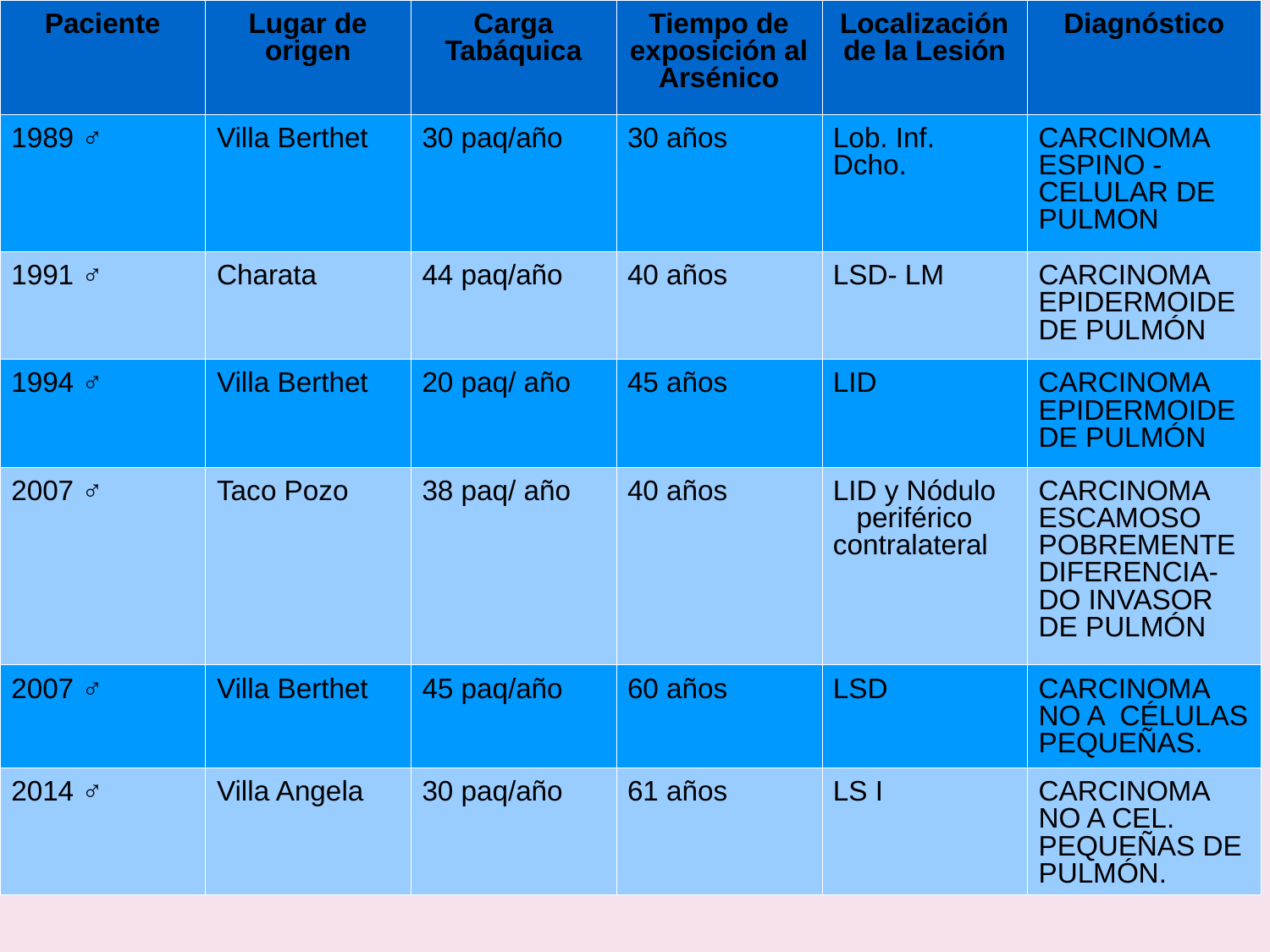

| Paciente | Lugar de origen | Carga Tabáquica | Tiempo de exposición al Arsénico | Localización de la Lesión | Diagnóstico |
| --- | --- | --- | --- | --- | --- |
| 1989 ♂ | Villa Berthet | 30 paq/año | 30 años | Lob. Inf. Dcho. | CARCINOMA ESPINO -CELULAR DE PULMON |
| 1991 ♂ | Charata | 44 paq/año | 40 años | LSD- LM | CARCINOMA EPIDERMOIDE DE PULMÓN |
| 1994 ♂ | Villa Berthet | 20 paq/ año | 45 años | LID | CARCINOMA EPIDERMOIDE DE PULMÓN |
| 2007 ♂ | Taco Pozo | 38 paq/ año | 40 años | LID y Nódulo periférico contralateral | CARCINOMA ESCAMOSO POBREMENTE DIFERENCIA-DO INVASOR DE PULMÓN |
| 2007 ♂ | Villa Berthet | 45 paq/año | 60 años | LSD | CARCINOMA NO A CÉLULAS PEQUEÑAS. |
| 2014 ♂ | Villa Angela | 30 paq/año | 61 años | LS I | CARCINOMA NO A CEL. PEQUEÑAS DE PULMÓN. |